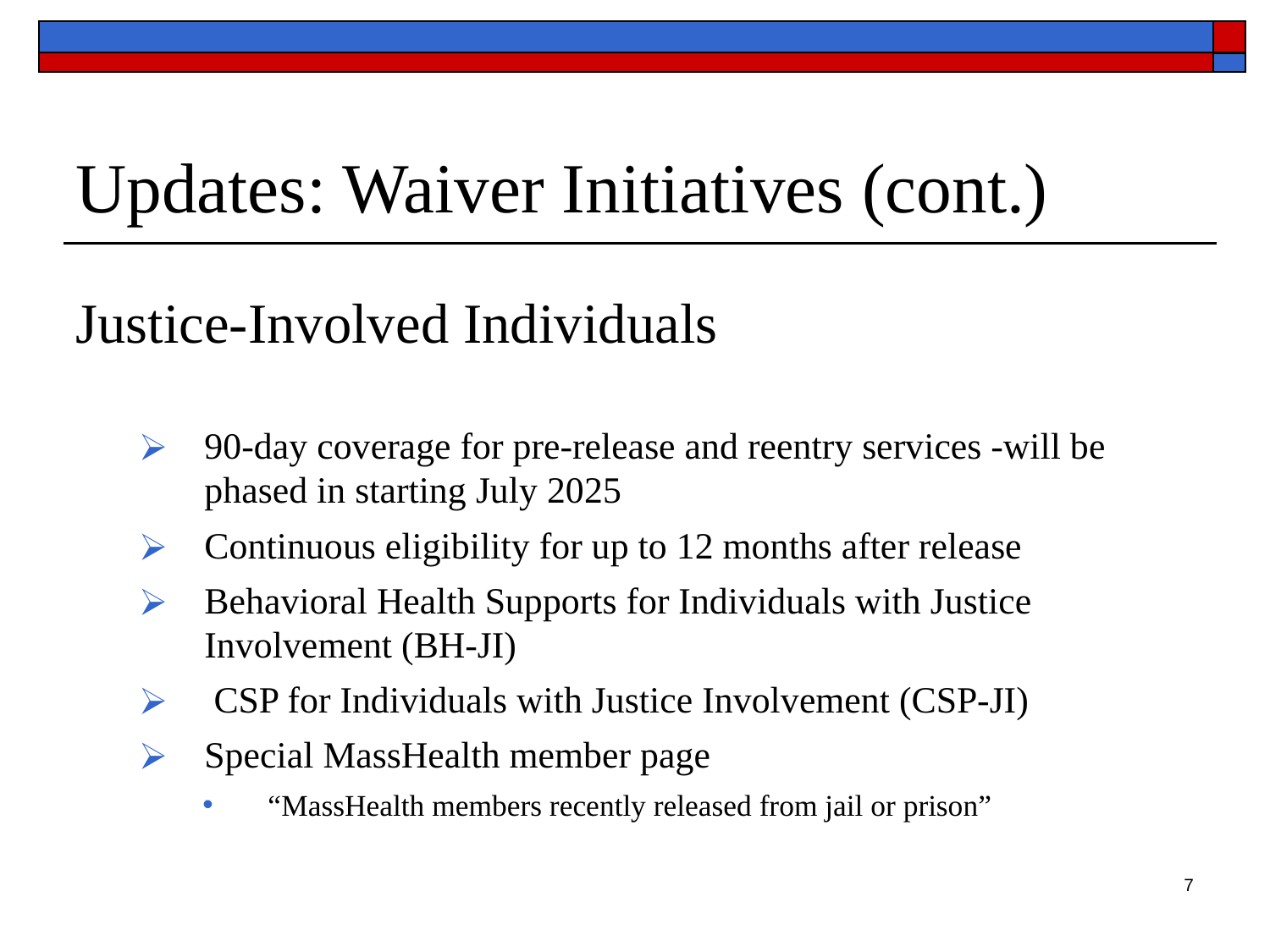

# Updates: Waiver Initiatives (cont.)
Justice-Involved Individuals

90-day coverage for pre-release and reentry services -will be phased in starting July 2025
Continuous eligibility for up to 12 months after release
Behavioral Health Supports for Individuals with Justice Involvement (BH-JI)
 CSP for Individuals with Justice Involvement (CSP-JI)
Special MassHealth member page
“MassHealth members recently released from jail or prison”

7